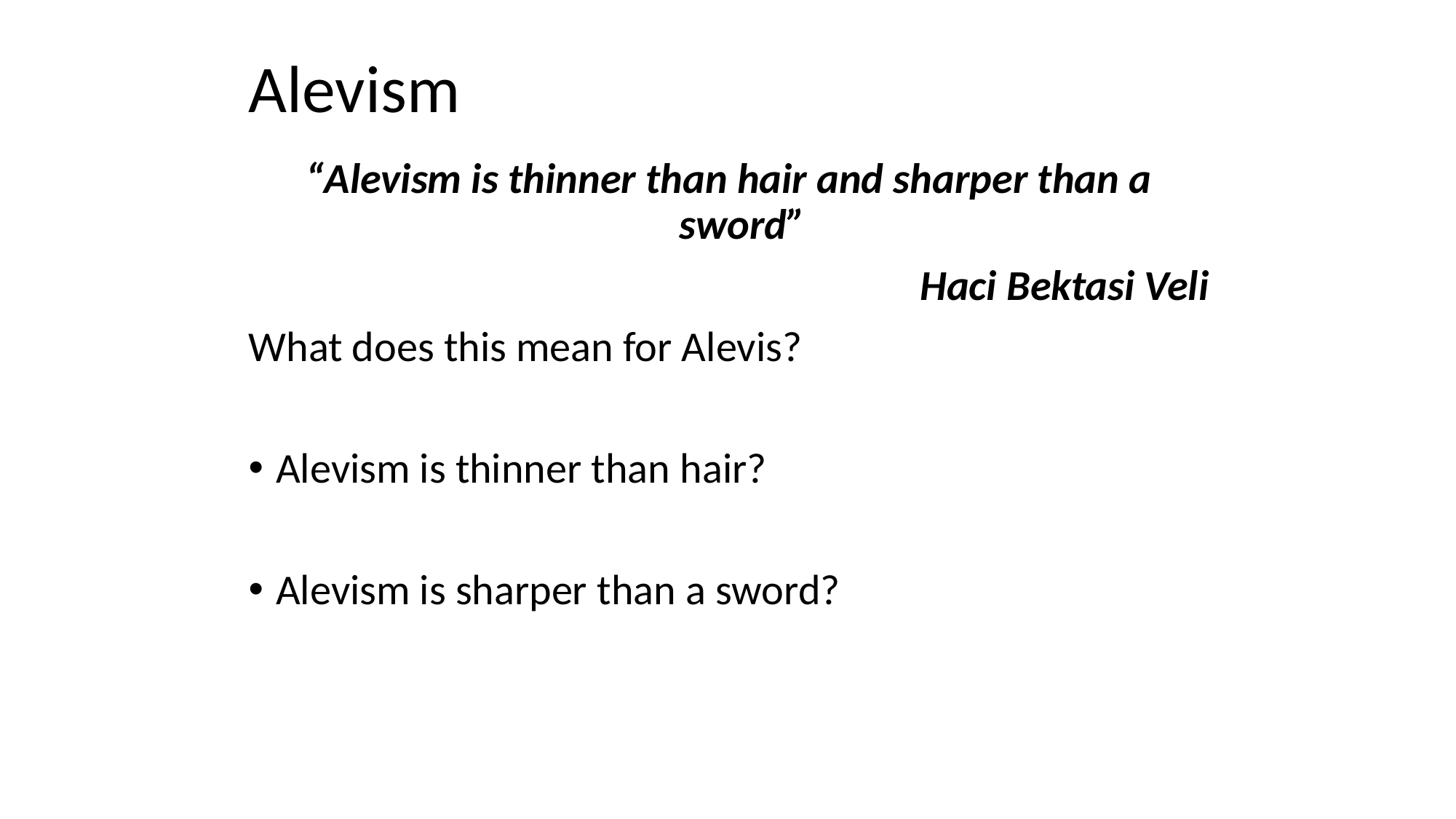

# Alevism
“Alevism is thinner than hair and sharper than a sword”
Haci Bektasi Veli
What does this mean for Alevis?

Alevism is thinner than hair?

Alevism is sharper than a sword?